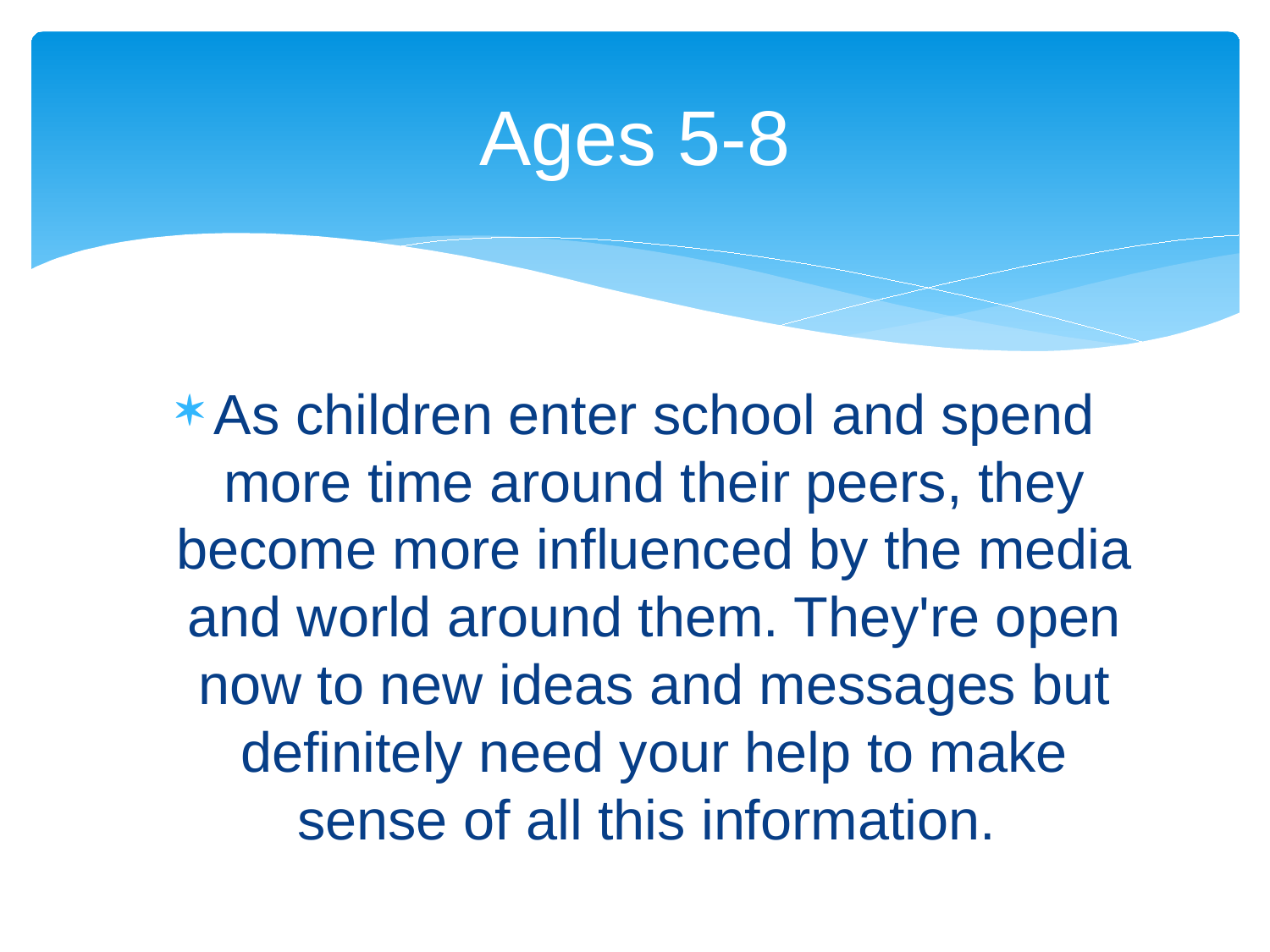

# Ages 5-8
As children enter school and spend more time around their peers, they become more influenced by the media and world around them. They're open now to new ideas and messages but definitely need your help to make sense of all this information.